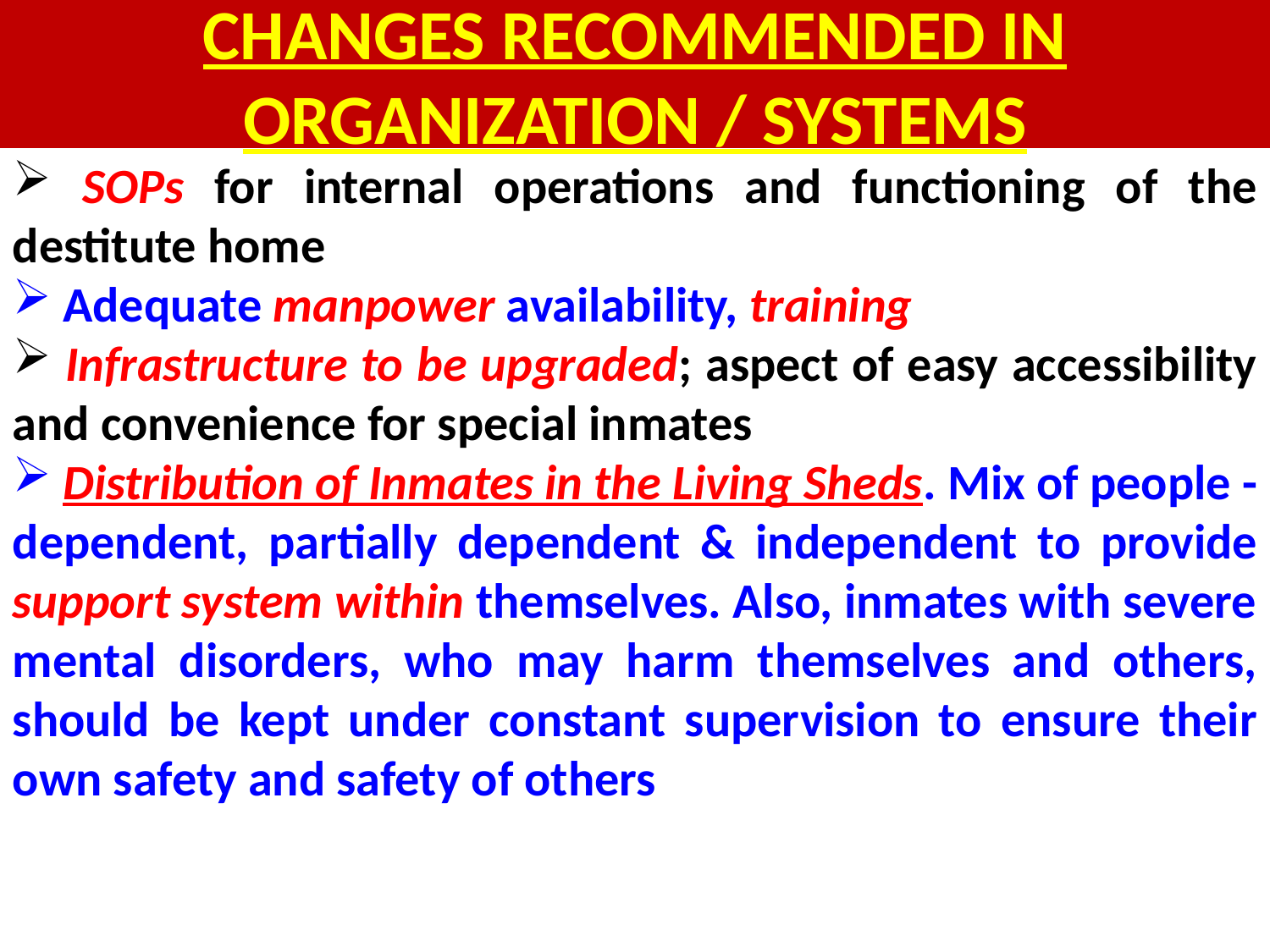

# CHANGES RECOMMENDED IN ORGANIZATION / SYSTEMS
 SOPs for internal operations and functioning of the destitute home
 Adequate manpower availability, training
 Infrastructure to be upgraded; aspect of easy accessibility and convenience for special inmates
 Distribution of Inmates in the Living Sheds. Mix of people - dependent, partially dependent & independent to provide support system within themselves. Also, inmates with severe mental disorders, who may harm themselves and others, should be kept under constant supervision to ensure their own safety and safety of others